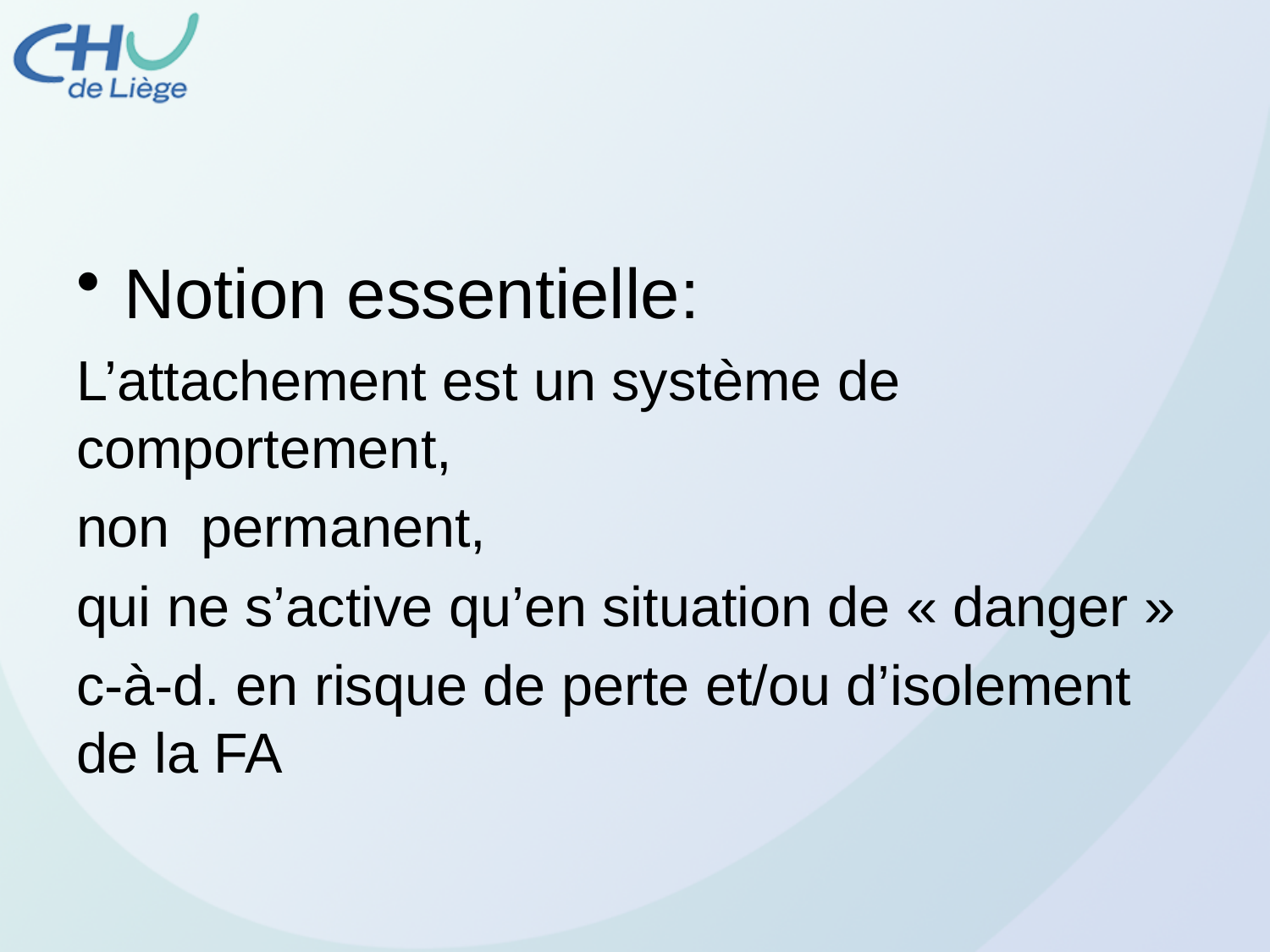

Notion essentielle:
L’attachement est un système de comportement,
non  permanent,
qui ne s’active qu’en situation de « danger »
c-à-d. en risque de perte et/ou d’isolement de la FA